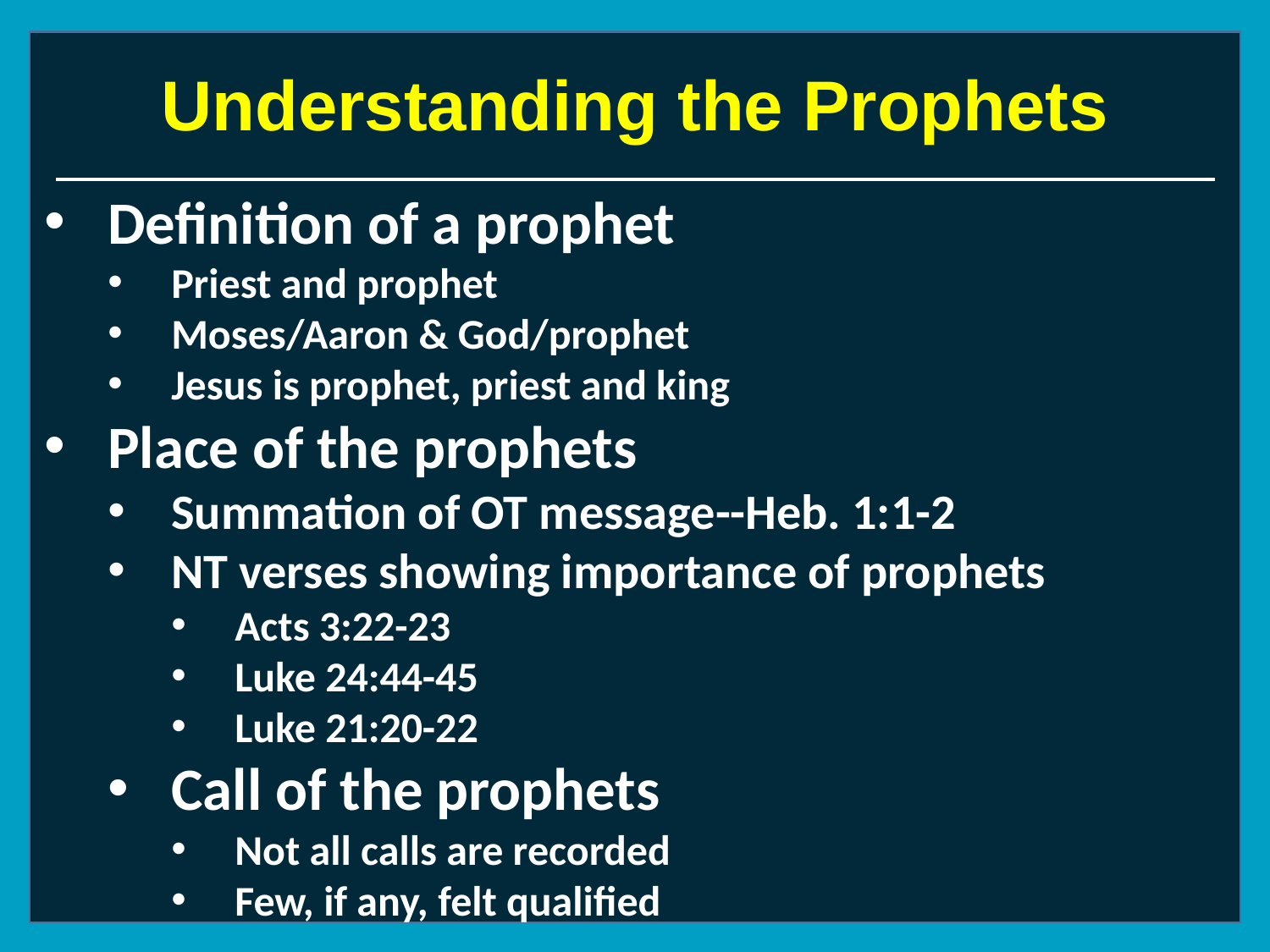

# Understanding the Prophets
Definition of a prophet
Priest and prophet
Moses/Aaron & God/prophet
Jesus is prophet, priest and king
Place of the prophets
Summation of OT message--Heb. 1:1-2
NT verses showing importance of prophets
Acts 3:22-23
Luke 24:44-45
Luke 21:20-22
Call of the prophets
Not all calls are recorded
Few, if any, felt qualified